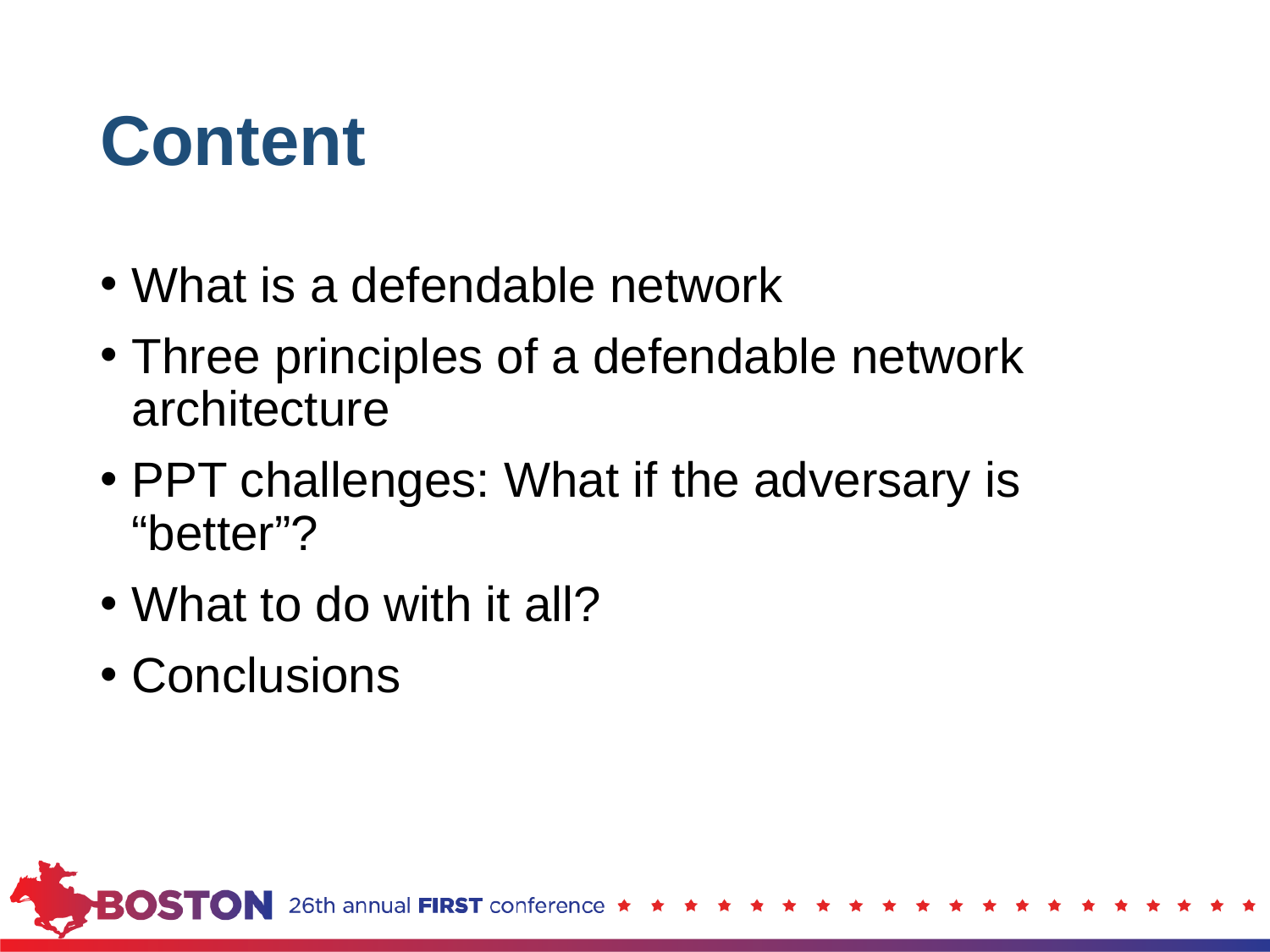

# Content
What is a defendable network
Three principles of a defendable network architecture
PPT challenges: What if the adversary is “better”?
What to do with it all?
Conclusions